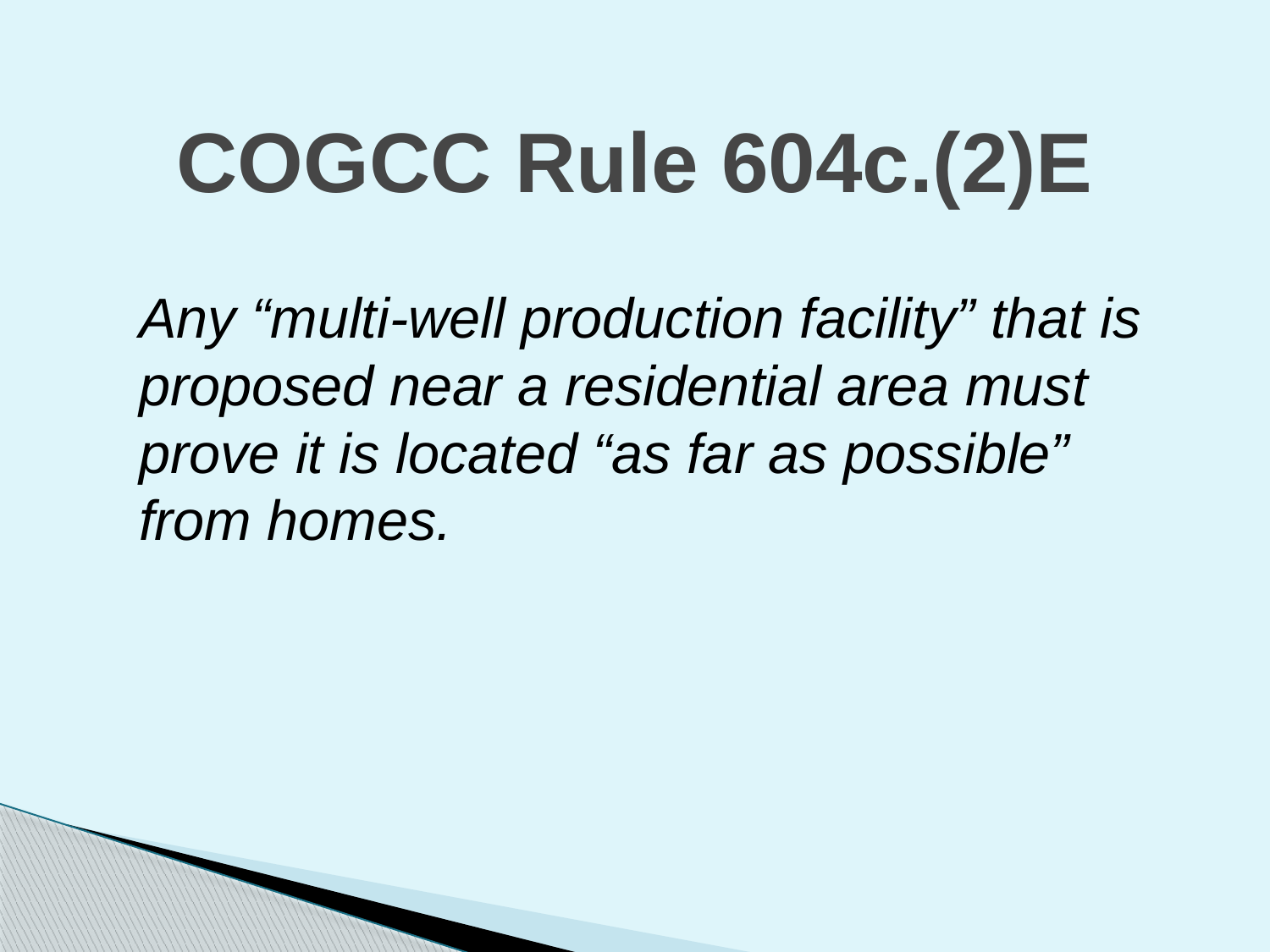

# COGCC Rule 604c.(2)E
Any “multi-well production facility” that is proposed near a residential area must prove it is located “as far as possible” from homes.